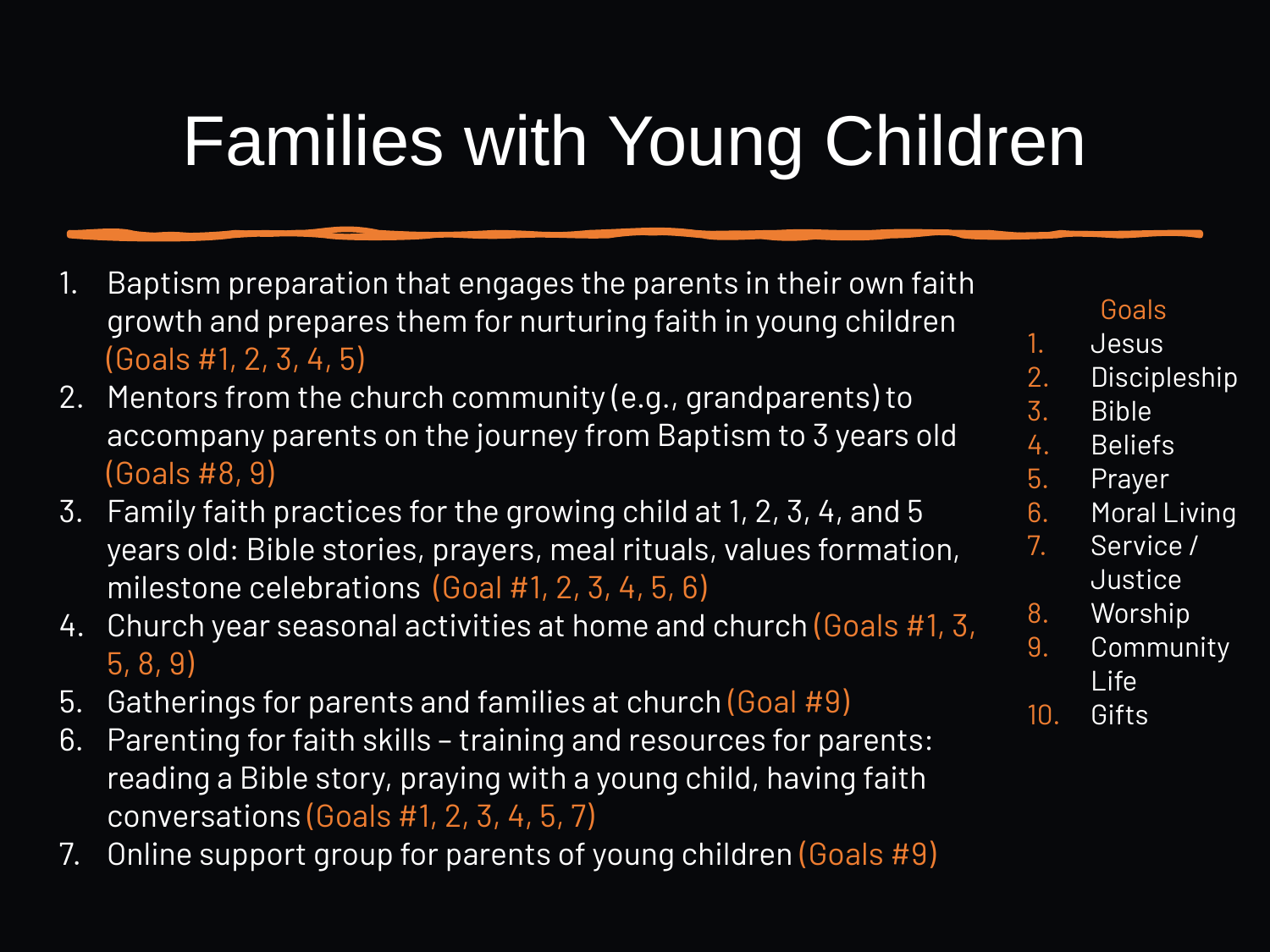

# Families with Young Children

Baptism preparation that engages the parents in their own faith growth and prepares them for nurturing faith in young children
(Goals #1, 2, 3, 4, 5)
Mentors from the church community (e.g., grandparents) to accompany parents on the journey from Baptism to 3 years old (Goals #8, 9)
Family faith practices for the growing child at 1, 2, 3, 4, and 5 years old: Bible stories, prayers, meal rituals, values formation, milestone celebrations  (Goal #1, 2, 3, 4, 5, 6)
Church year seasonal activities at home and church (Goals #1, 3, 5, 8, 9)
Gatherings for parents and families at church (Goal #9)
Parenting for faith skills – training and resources for parents: reading a Bible story, praying with a young child, having faith conversations (Goals #1, 2, 3, 4, 5, 7)
Online support group for parents of young children (Goals #9)
Goals
Jesus
Discipleship
Bible
Beliefs
Prayer
Moral Living
Service / Justice
Worship
Community Life
Gifts